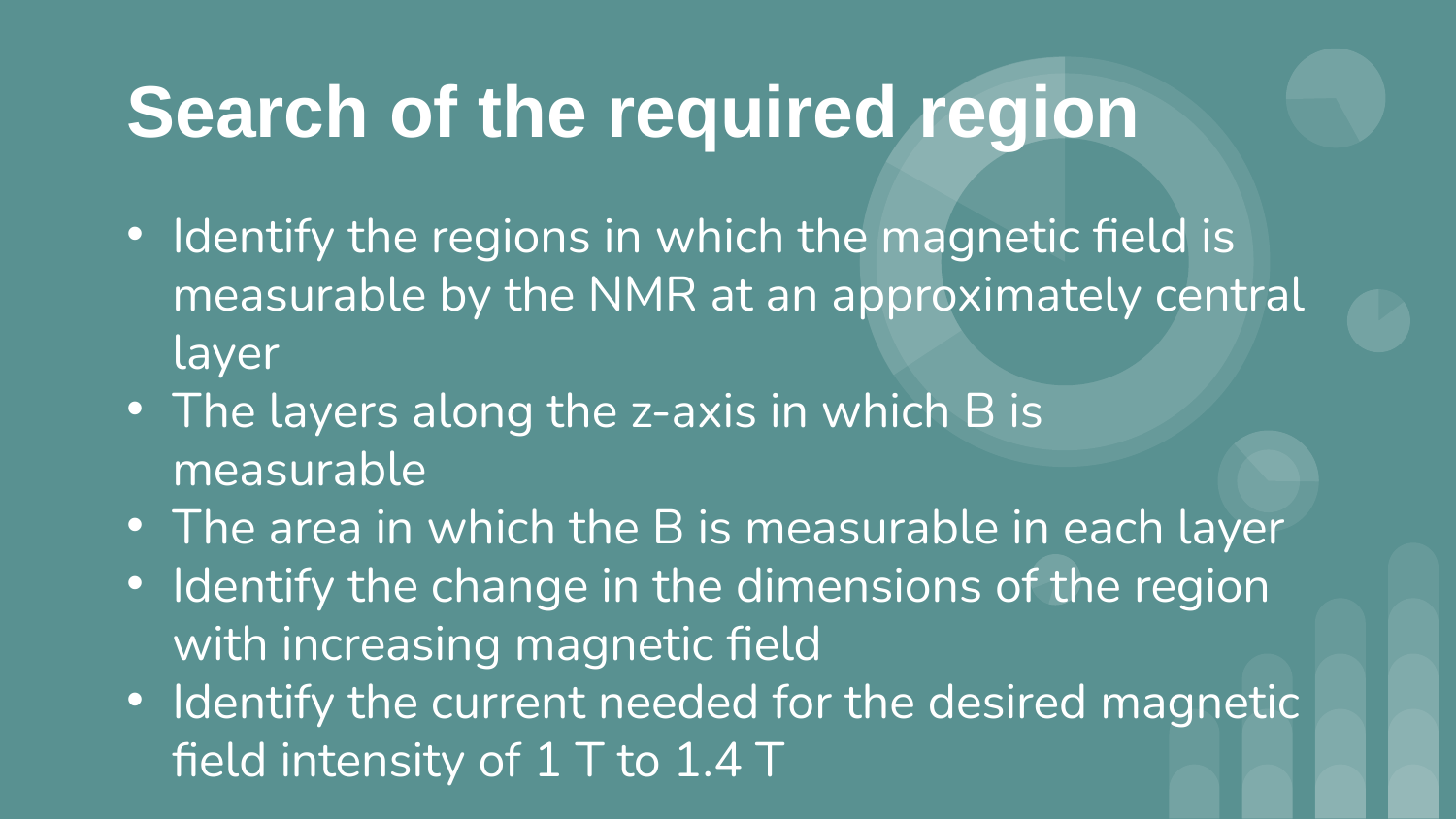

# Search of the required region
Identify the regions in which the magnetic field is measurable by the NMR at an approximately central layer
The layers along the z-axis in which B is measurable
The area in which the B is measurable in each layer
Identify the change in the dimensions of the region with increasing magnetic field
Identify the current needed for the desired magnetic field intensity of 1 T to 1.4 T